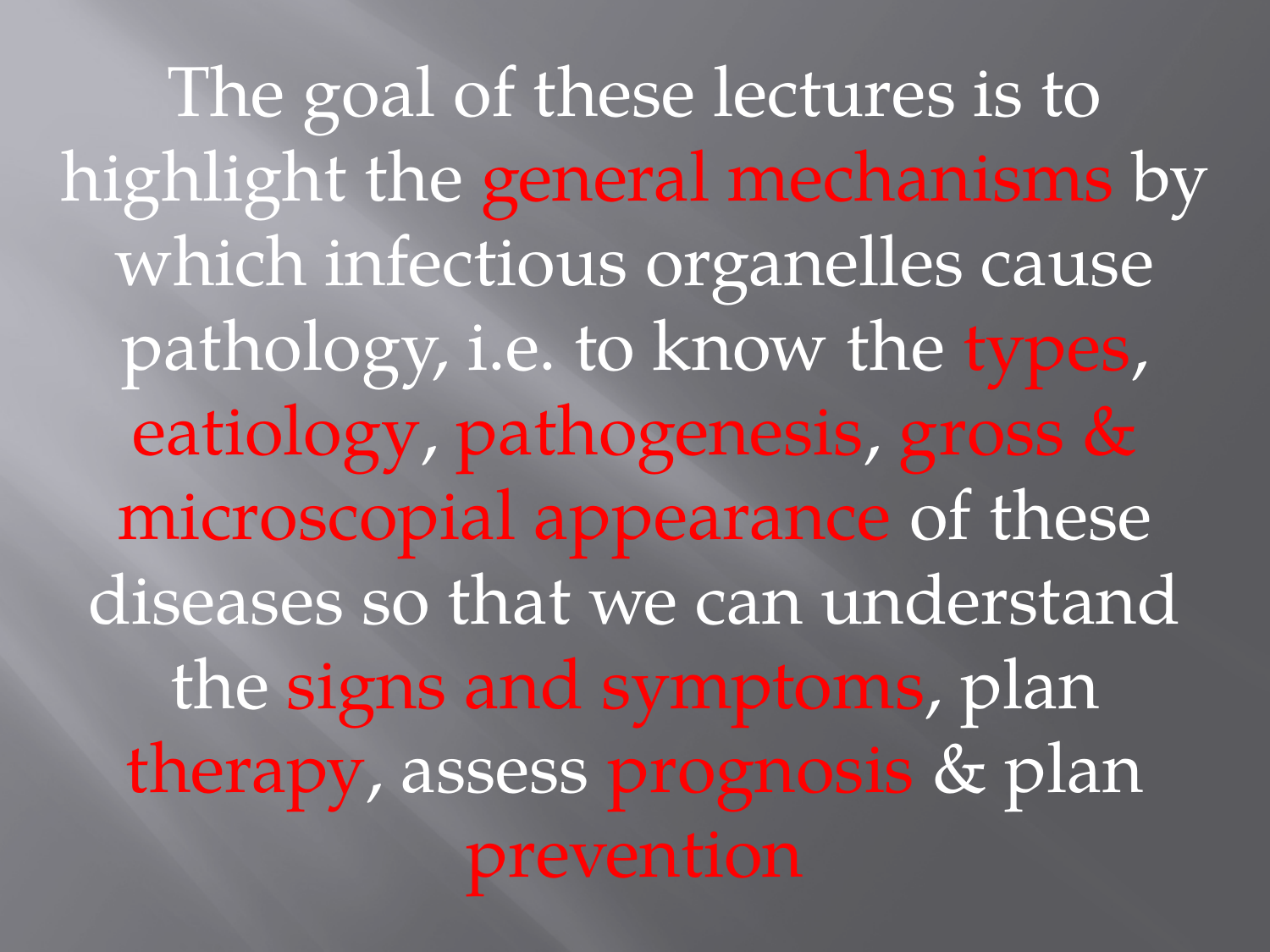

The goal of these lectures is to highlight the general mechanisms by which infectious organelles cause pathology, i.e. to know the types, eatiology, pathogenesis, gross & microscopial appearance of these diseases so that we can understand the signs and symptoms, plan therapy, assess prognosis & plan prevention